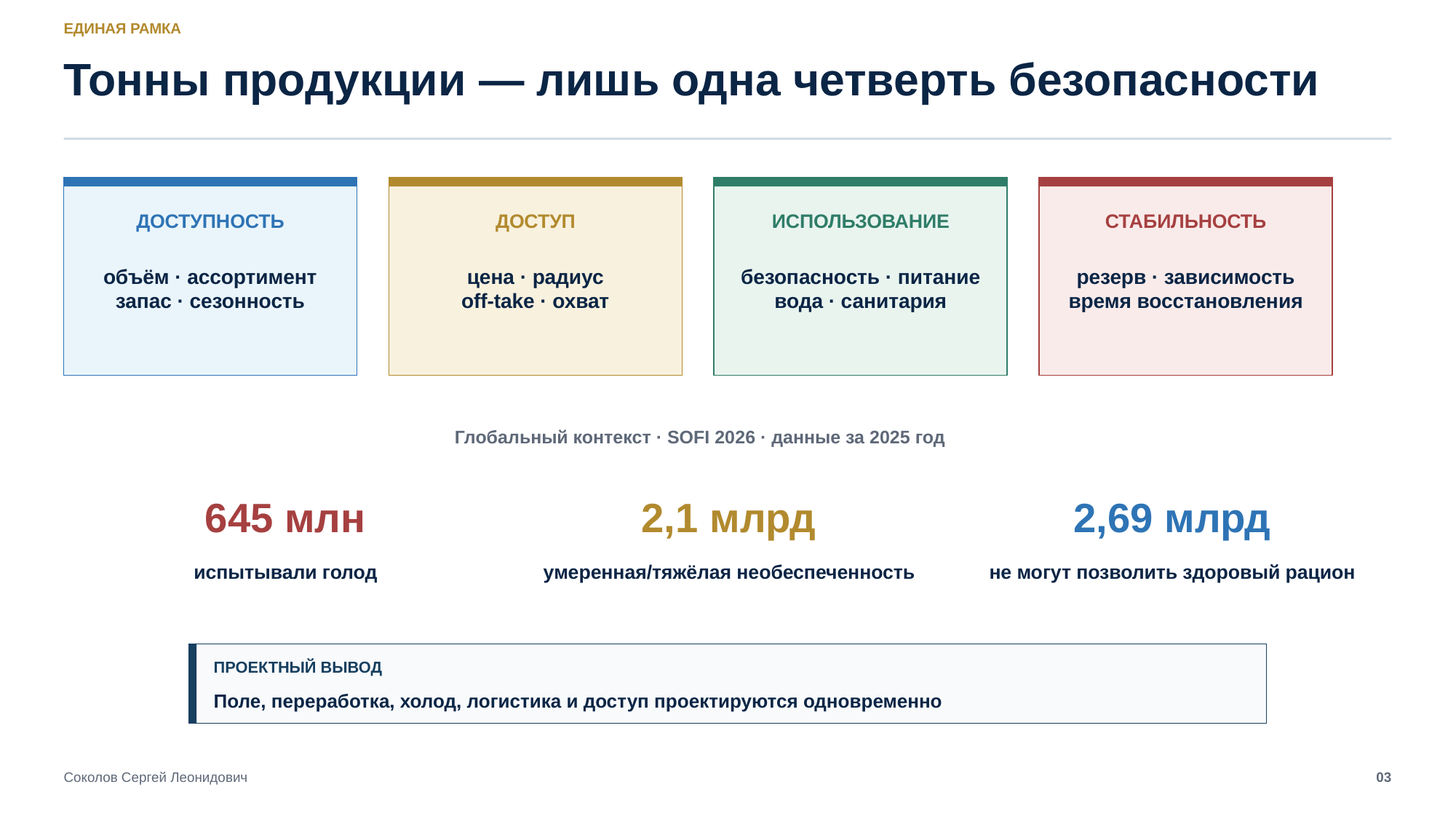

ЕДИНАЯ РАМКА
Тонны продукции — лишь одна четверть безопасности

ДОСТУПНОСТЬ
ДОСТУП
ИСПОЛЬЗОВАНИЕ
СТАБИЛЬНОСТЬ
объём · ассортимент
запас · сезонность
цена · радиус
off-take · охват
безопасность · питание
вода · санитария
резерв · зависимость
время восстановления
Глобальный контекст · SOFI 2026 · данные за 2025 год
645 млн
2,1 млрд
2,69 млрд
испытывали голод
умеренная/тяжёлая необеспеченность
не могут позволить здоровый рацион

ПРОЕКТНЫЙ ВЫВОД
Поле, переработка, холод, логистика и доступ проектируются одновременно
03
Соколов Сергей Леонидович